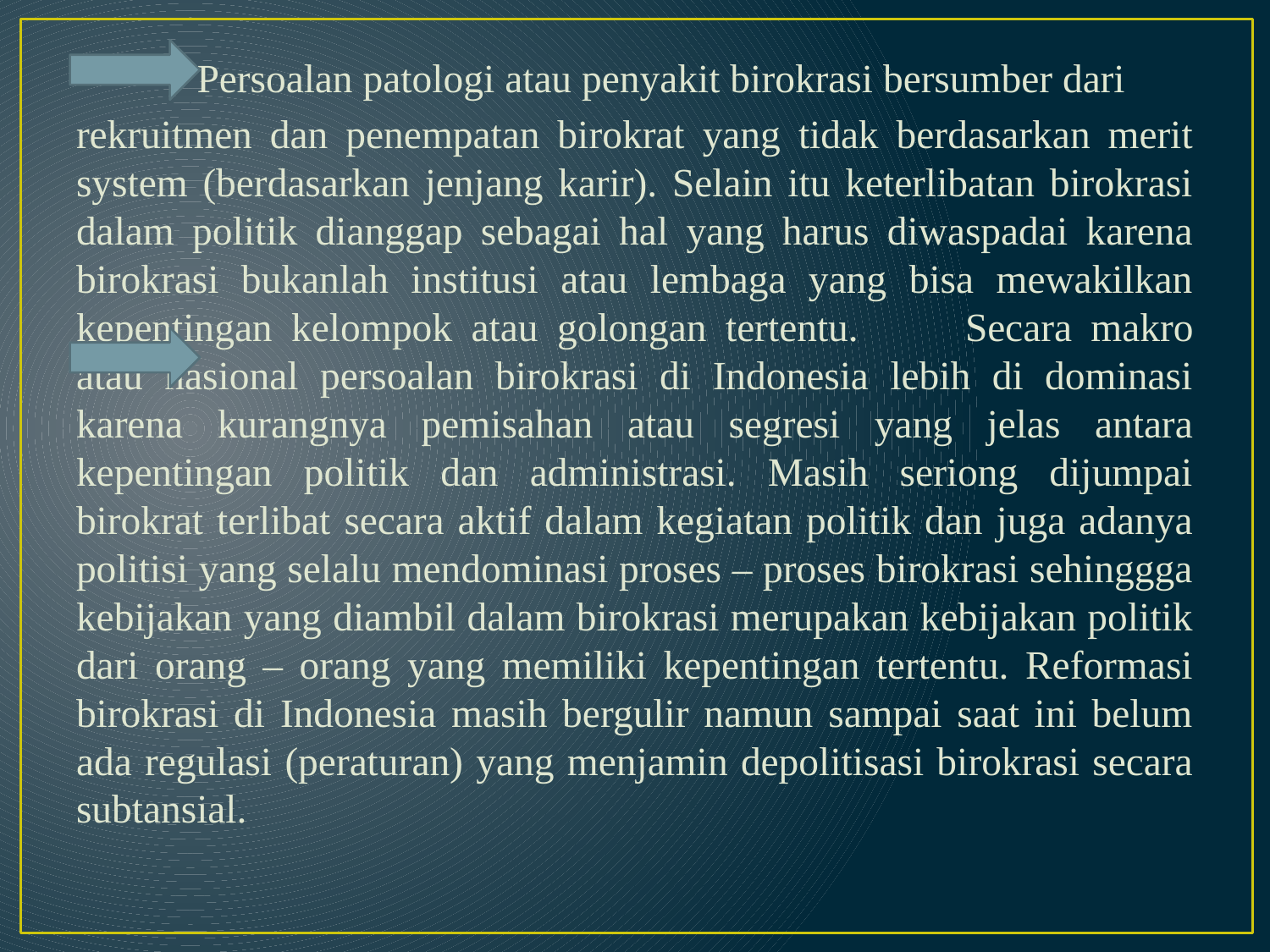

Persoalan patologi atau penyakit birokrasi bersumber dari
rekruitmen dan penempatan birokrat yang tidak berdasarkan merit system (berdasarkan jenjang karir). Selain itu keterlibatan birokrasi dalam politik dianggap sebagai hal yang harus diwaspadai karena birokrasi bukanlah institusi atau lembaga yang bisa mewakilkan kepentingan kelompok atau golongan tertentu. 	Secara makro atau nasional persoalan birokrasi di Indonesia lebih di dominasi karena kurangnya pemisahan atau segresi yang jelas antara kepentingan politik dan administrasi. Masih seriong dijumpai birokrat terlibat secara aktif dalam kegiatan politik dan juga adanya politisi yang selalu mendominasi proses – proses birokrasi sehinggga kebijakan yang diambil dalam birokrasi merupakan kebijakan politik dari orang – orang yang memiliki kepentingan tertentu. Reformasi birokrasi di Indonesia masih bergulir namun sampai saat ini belum ada regulasi (peraturan) yang menjamin depolitisasi birokrasi secara subtansial.